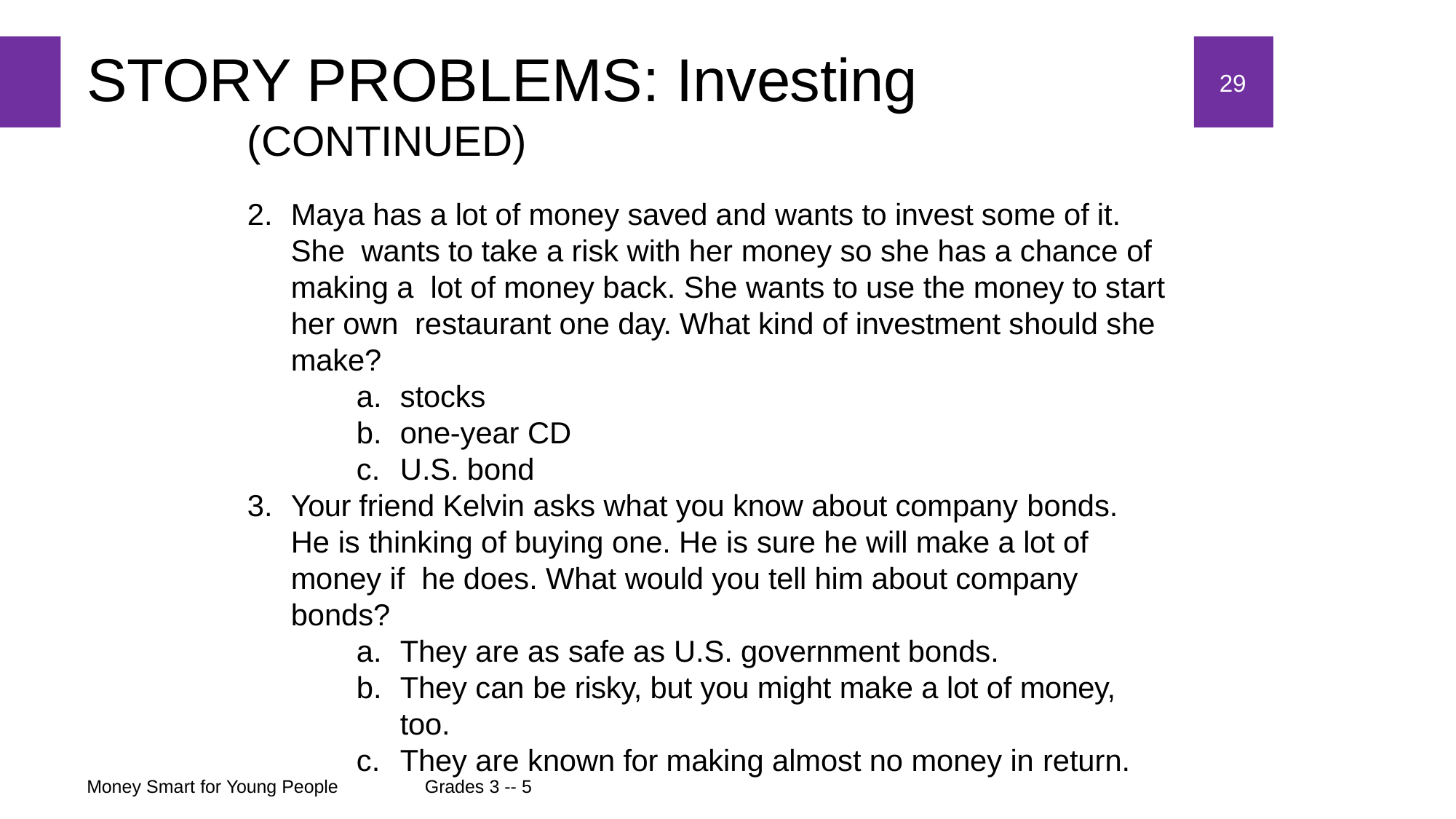

# STORY PROBLEMS: Investing
29
(CONTINUED)
Maya has a lot of money saved and wants to invest some of it. She  wants to take a risk with her money so she has a chance of making a  lot of money back. She wants to use the money to start her own  restaurant one day. What kind of investment should she make?
stocks
one-year CD
U.S. bond
Your friend Kelvin asks what you know about company bonds.
He is thinking of buying one. He is sure he will make a lot of money if  he does. What would you tell him about company bonds?
They are as safe as U.S. government bonds.
They can be risky, but you might make a lot of money, too.
They are known for making almost no money in return.
Money Smart for Young People
Grades 3 -- 5